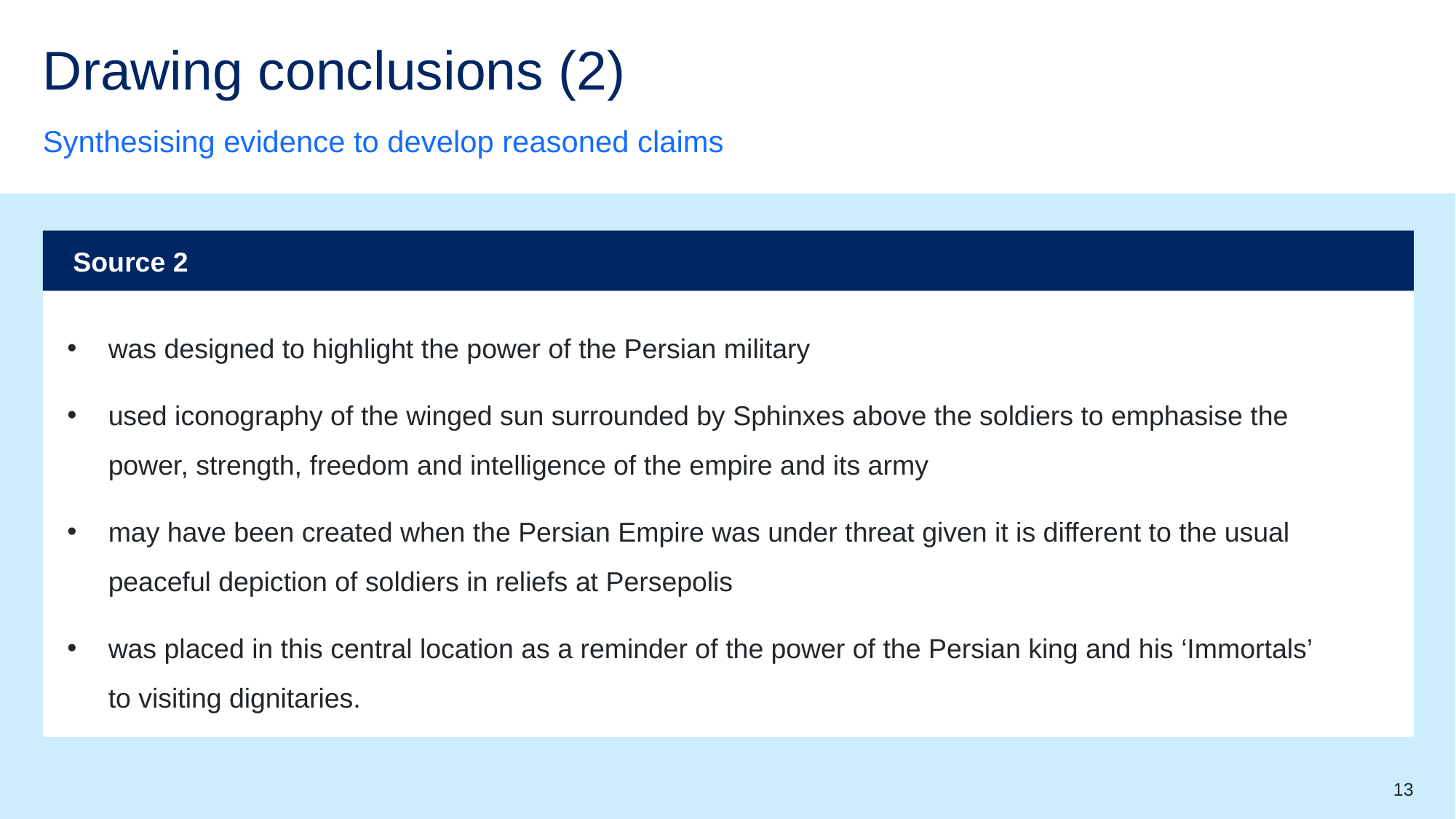

# Drawing conclusions (2)
Synthesising evidence to develop reasoned claims
Source 2
was designed to highlight the power of the Persian military
used iconography of the winged sun surrounded by Sphinxes above the soldiers to emphasise the
power, strength, freedom and intelligence of the empire and its army
may have been created when the Persian Empire was under threat given it is different to the usual
peaceful depiction of soldiers in reliefs at Persepolis
was placed in this central location as a reminder of the power of the Persian king and his ‘Immortals’
to visiting dignitaries.
13